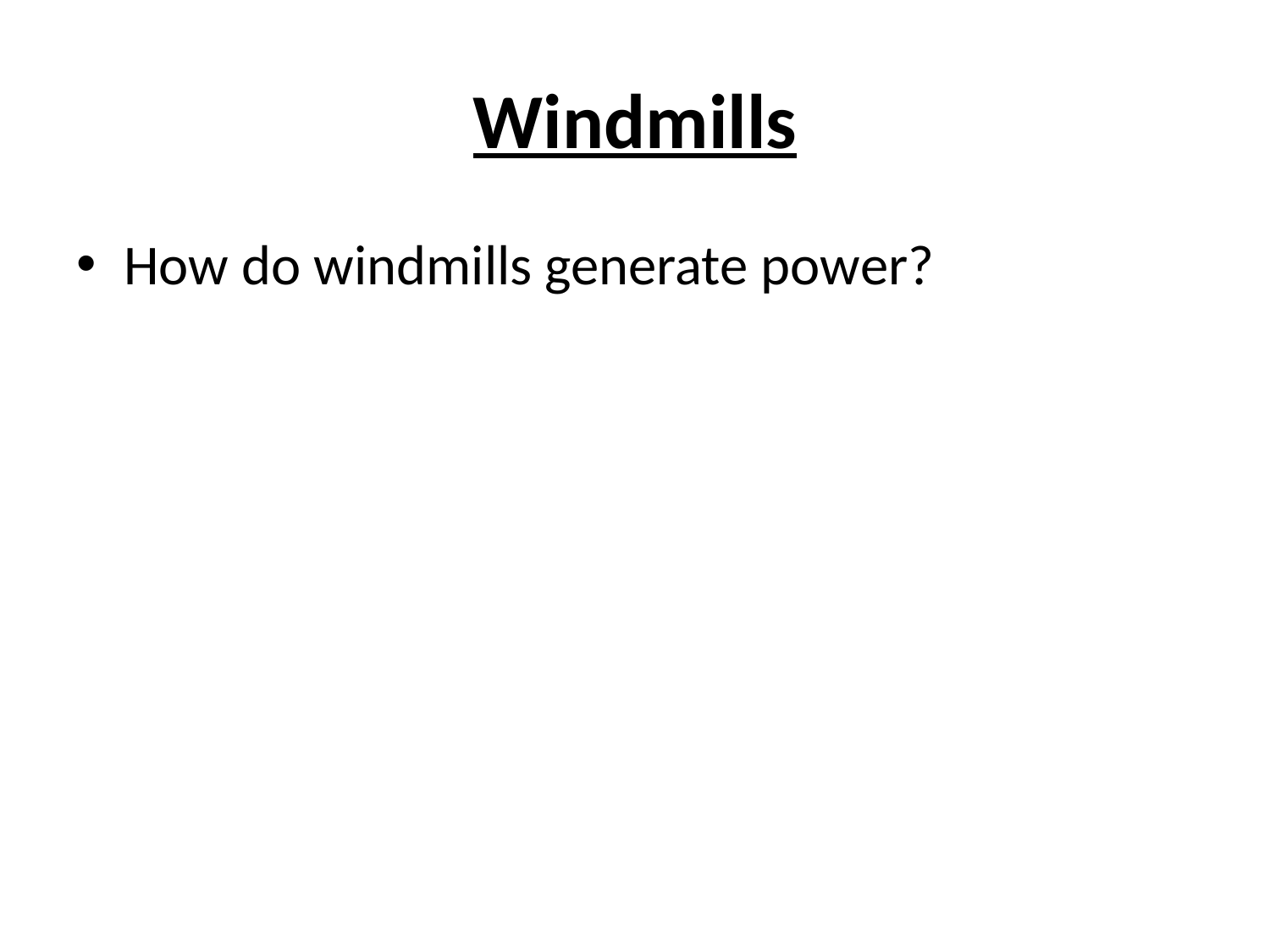

# Windmills
How do windmills generate power?